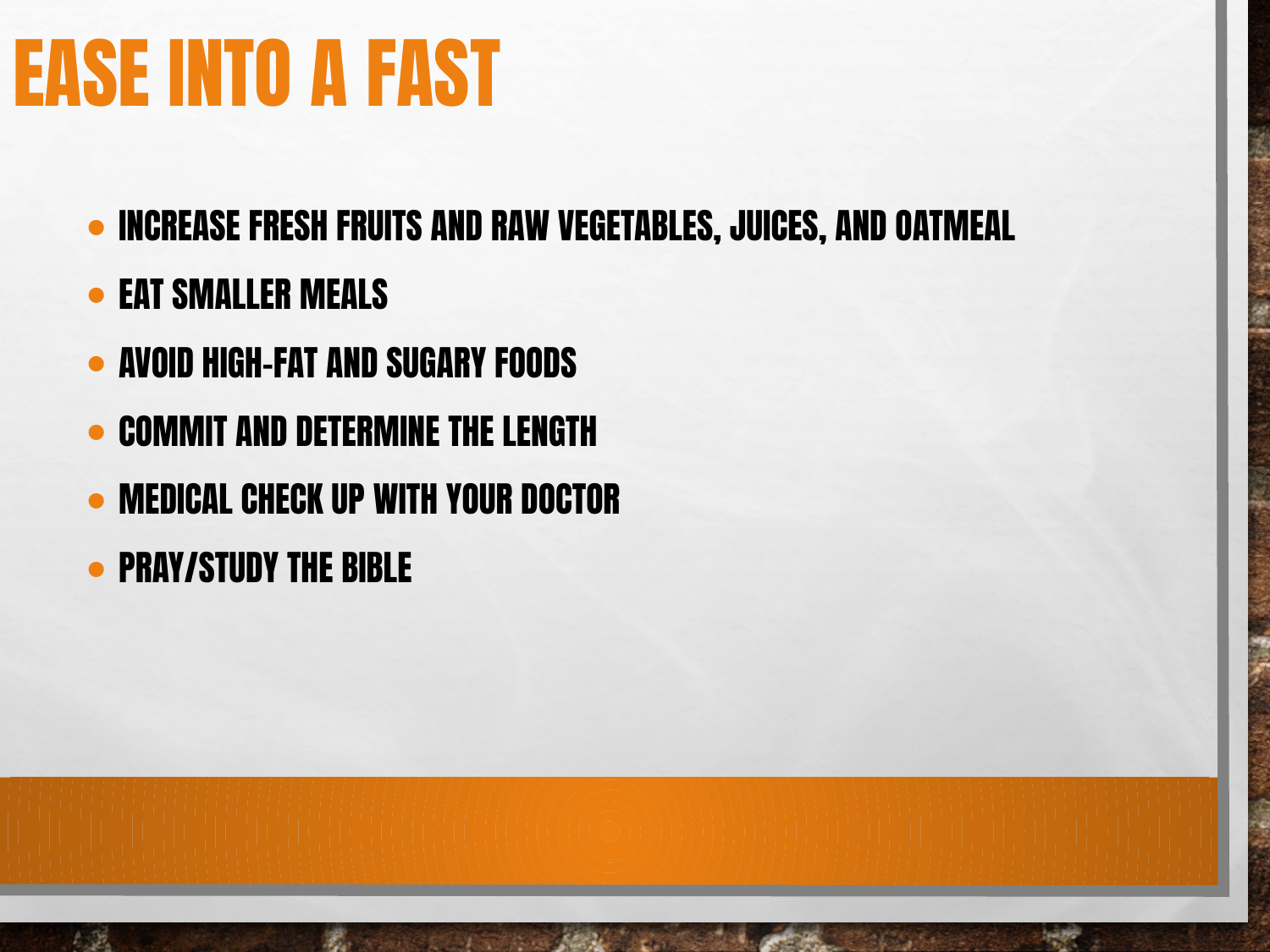

# Ease into a Fast
Increase fresh fruits and raw vegetables, juices, and oatmeal
Eat smaller meals
Avoid high-fat and sugary foods
Commit and determine the length
Medical Check up with your Doctor
PRAY/STUDY THE BIBLE